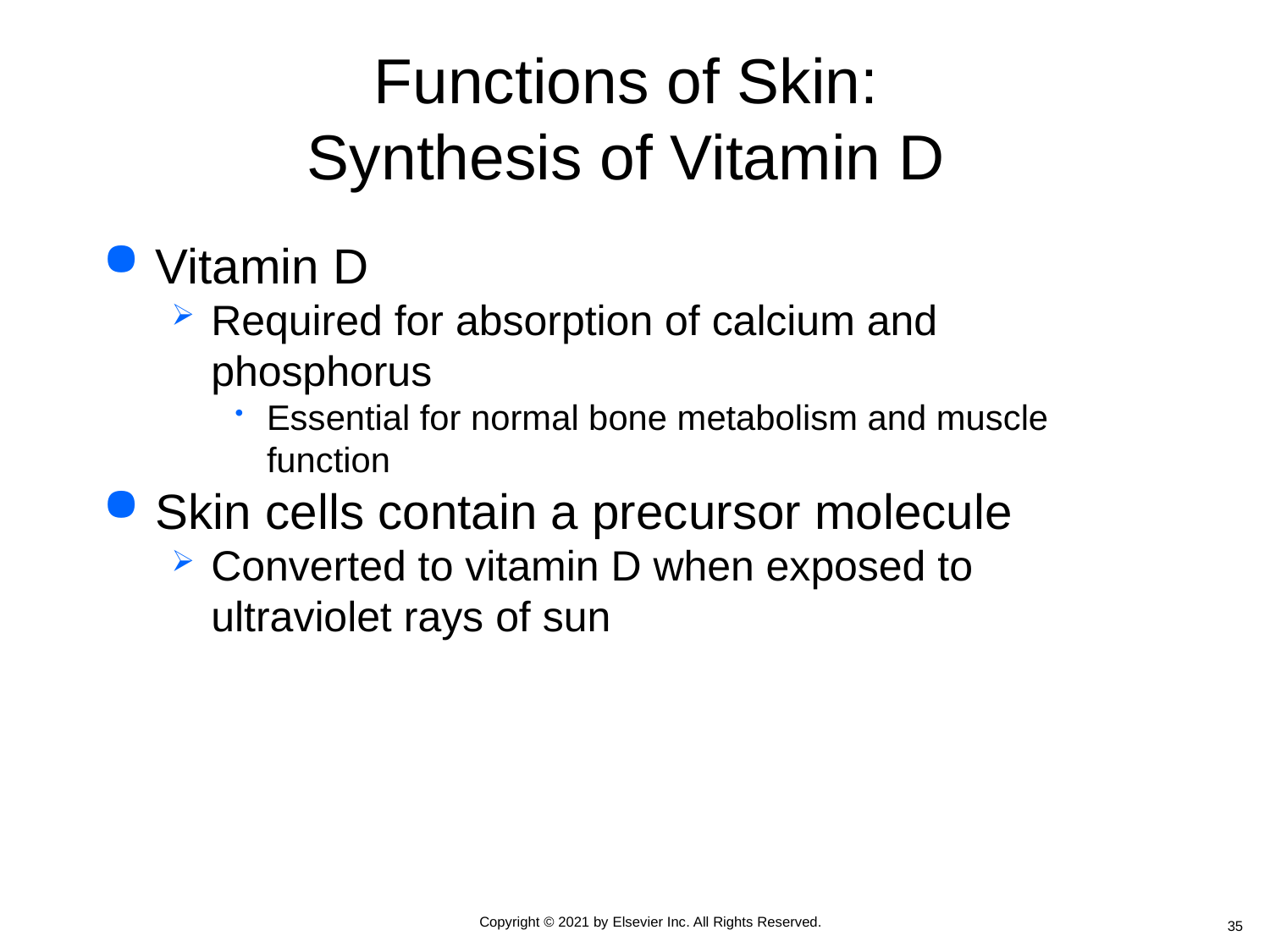

# Functions of Skin: Synthesis of Vitamin D
Vitamin D
Required for absorption of calcium and phosphorus
Essential for normal bone metabolism and muscle function
Skin cells contain a precursor molecule
Converted to vitamin D when exposed to ultraviolet rays of sun

35